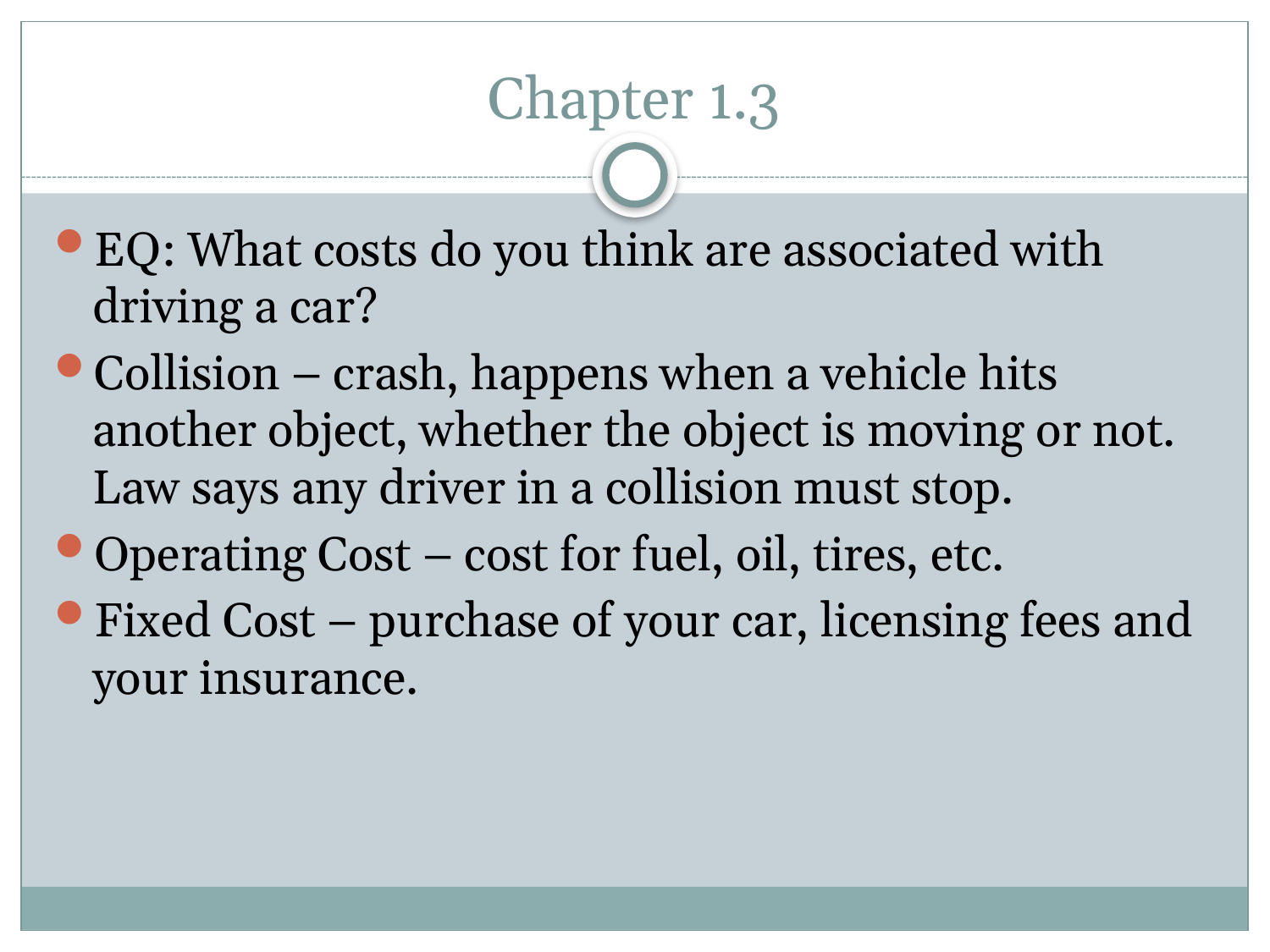

# Chapter 1.3
EQ: What costs do you think are associated with driving a car?
Collision – crash, happens when a vehicle hits another object, whether the object is moving or not. Law says any driver in a collision must stop.
Operating Cost – cost for fuel, oil, tires, etc.
Fixed Cost – purchase of your car, licensing fees and your insurance.